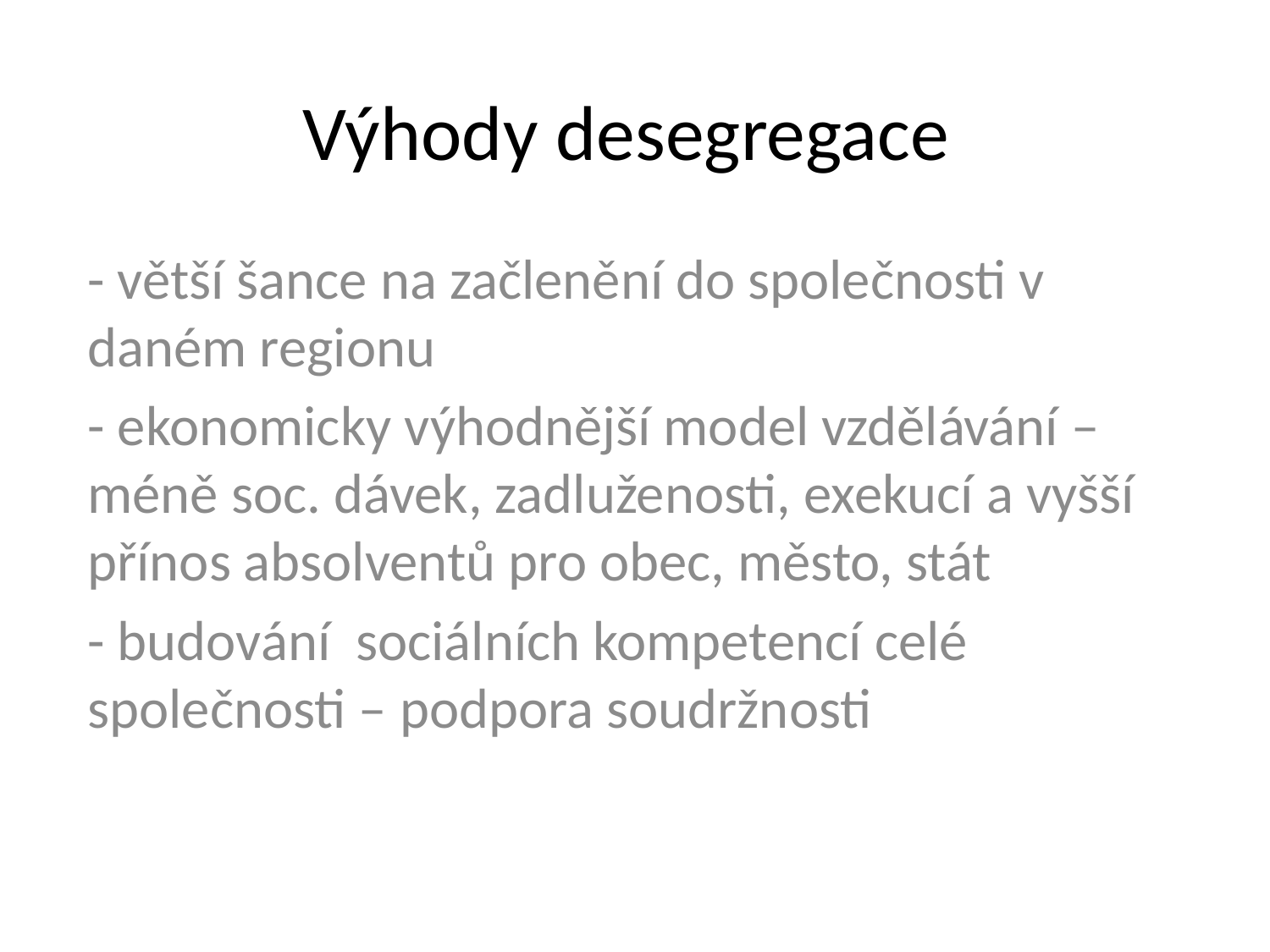

# Výhody desegregace
- větší šance na začlenění do společnosti v daném regionu
- ekonomicky výhodnější model vzdělávání –méně soc. dávek, zadluženosti, exekucí a vyšší přínos absolventů pro obec, město, stát
- budování  sociálních kompetencí celé společnosti – podpora soudržnosti